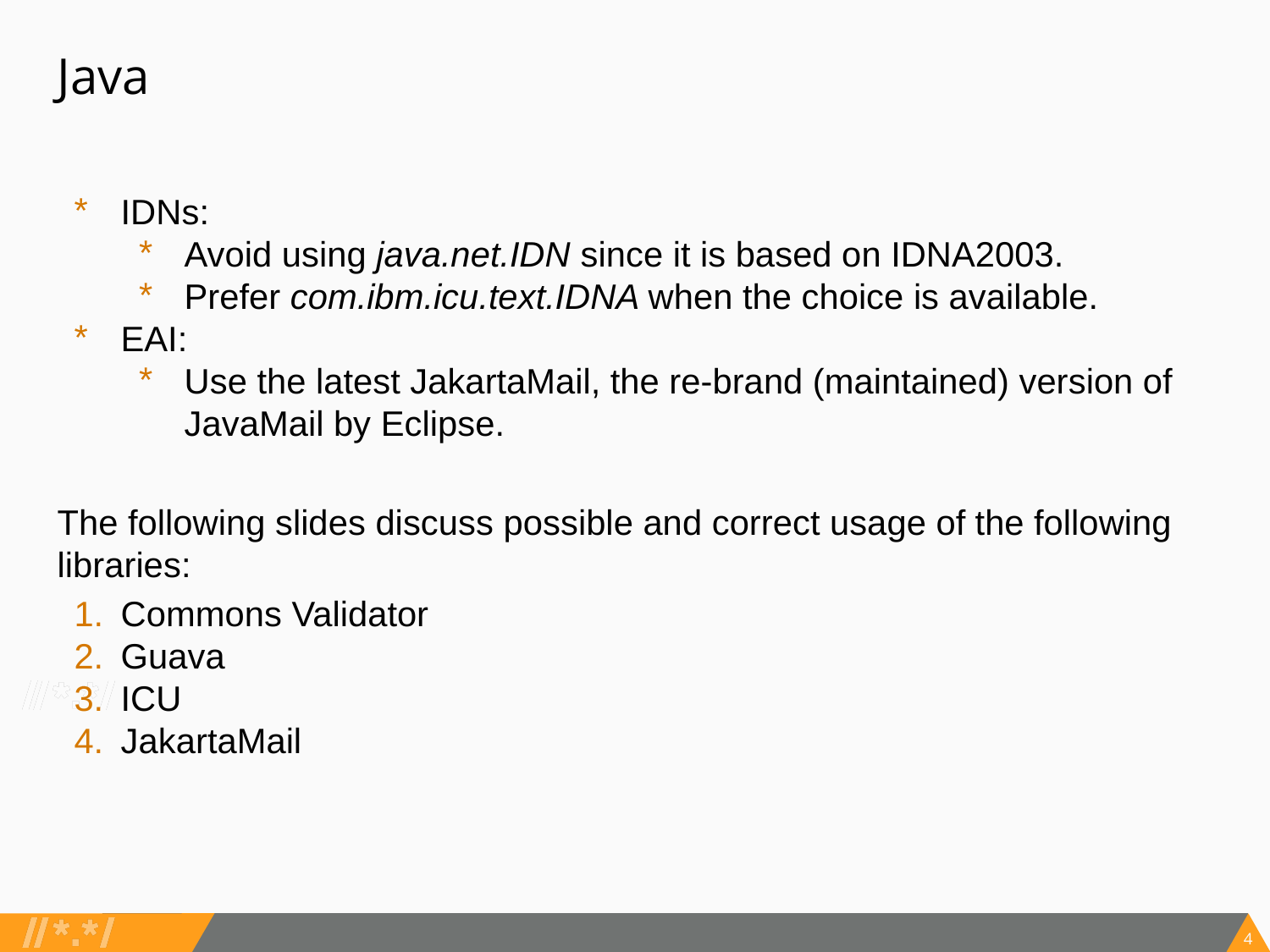

# Java
IDNs:
Avoid using java.net.IDN since it is based on IDNA2003.
Prefer com.ibm.icu.text.IDNA when the choice is available.
EAI:
Use the latest JakartaMail, the re-brand (maintained) version of JavaMail by Eclipse.

The following slides discuss possible and correct usage of the following libraries:
Commons Validator
Guava
ICU
JakartaMail